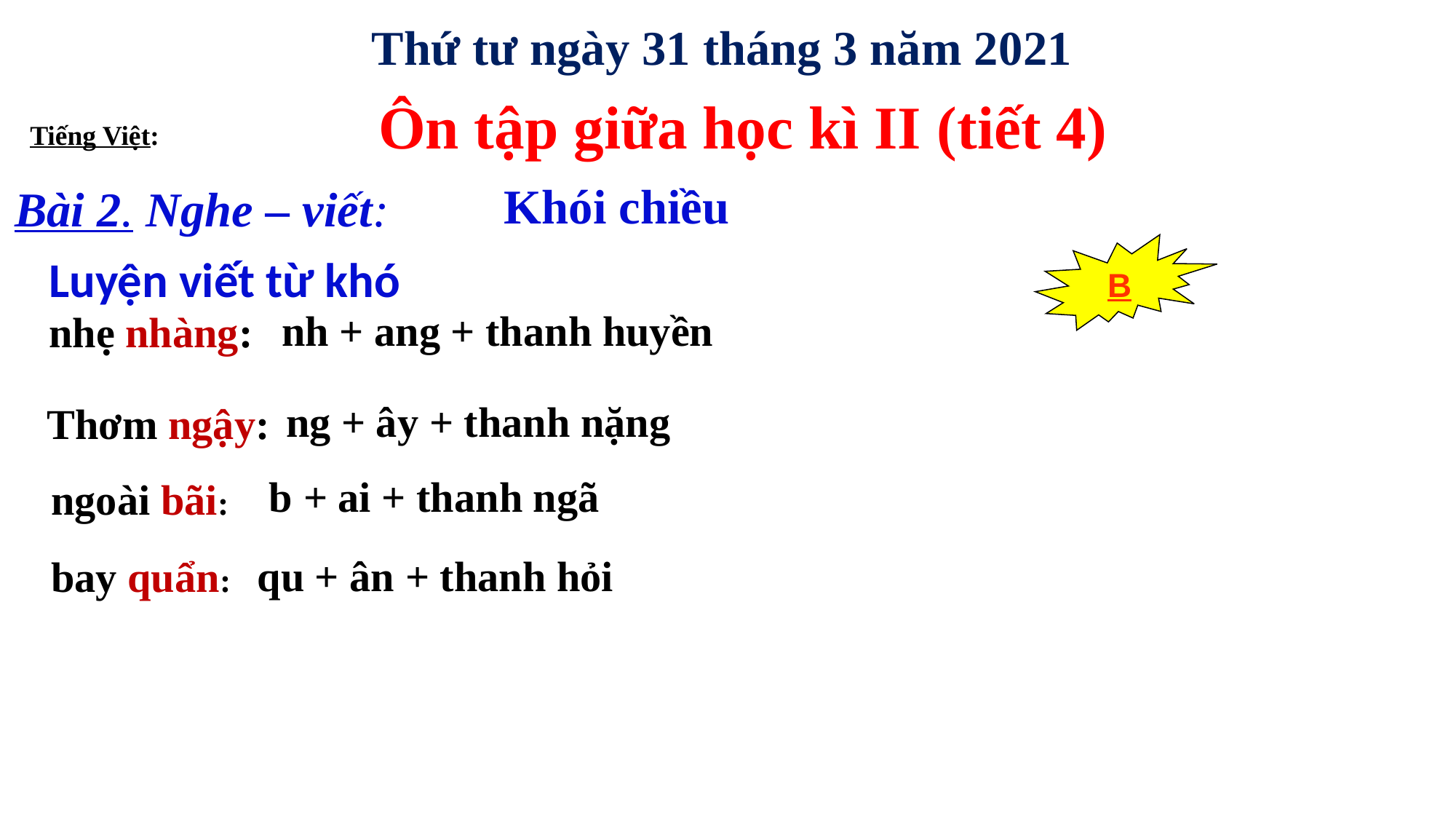

Thứ tư ngày 31 tháng 3 năm 2021
Ôn tập giữa học kì II (tiết 4)
Tiếng Việt:
Khói chiều
Bài 2. Nghe – viết:
B
 Luyện viết từ khó
nh + ang + thanh huyền
nhẹ nhàng:
ng + ây + thanh nặng
Thơm ngậy:
b + ai + thanh ngã
ngoài bãi:
qu + ân + thanh hỏi
bay quẩn: